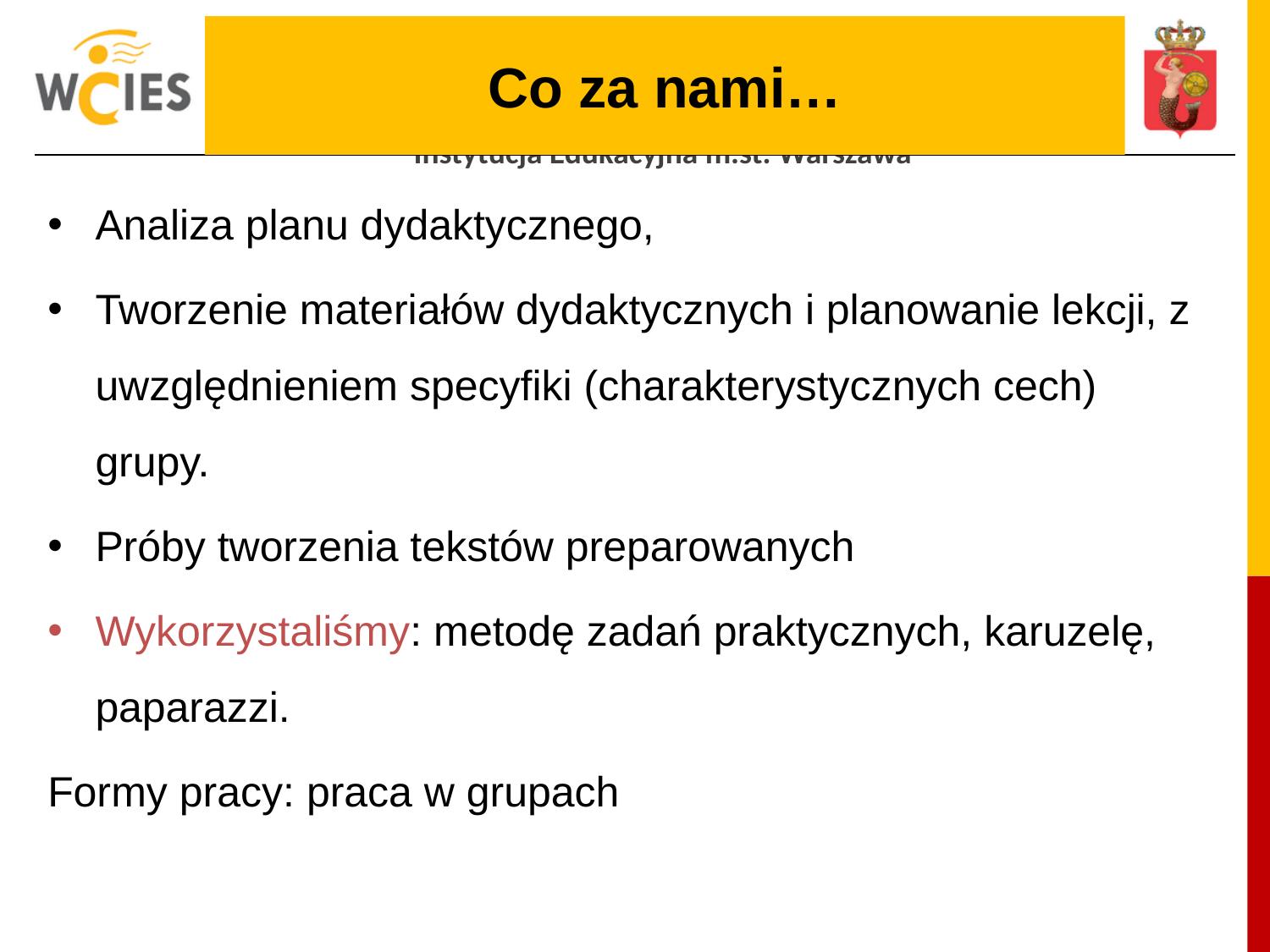

# Co za nami…
Analiza planu dydaktycznego,
Tworzenie materiałów dydaktycznych i planowanie lekcji, z uwzględnieniem specyfiki (charakterystycznych cech) grupy.
Próby tworzenia tekstów preparowanych
Wykorzystaliśmy: metodę zadań praktycznych, karuzelę, paparazzi.
Formy pracy: praca w grupach